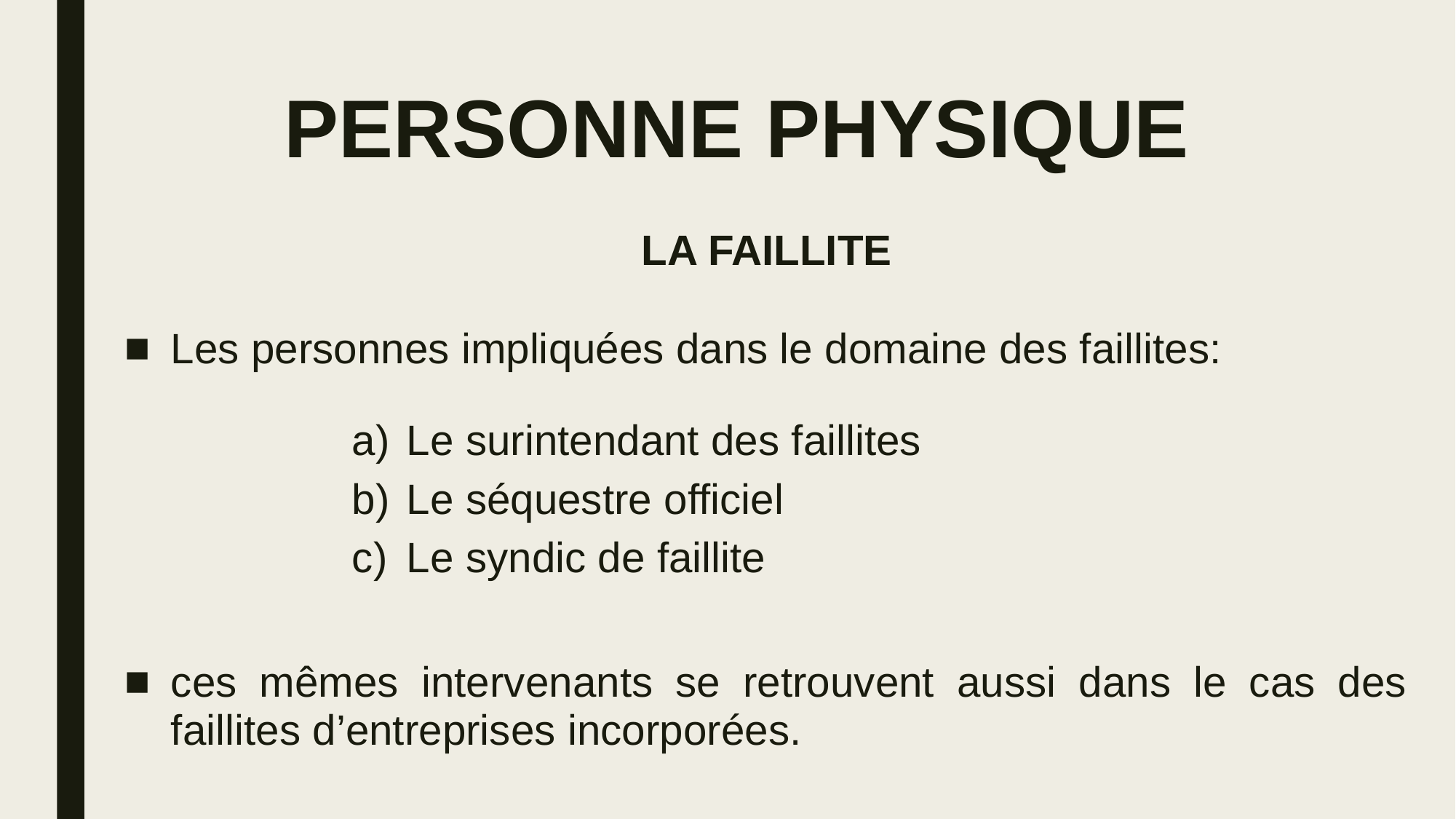

# PERSONNE PHYSIQUE
LA FAILLITE

Les personnes impliquées dans le domaine des faillites:

Le surintendant des faillites
Le séquestre officiel
Le syndic de faillite

ces mêmes intervenants se retrouvent aussi dans le cas des faillites d’entreprises incorporées.